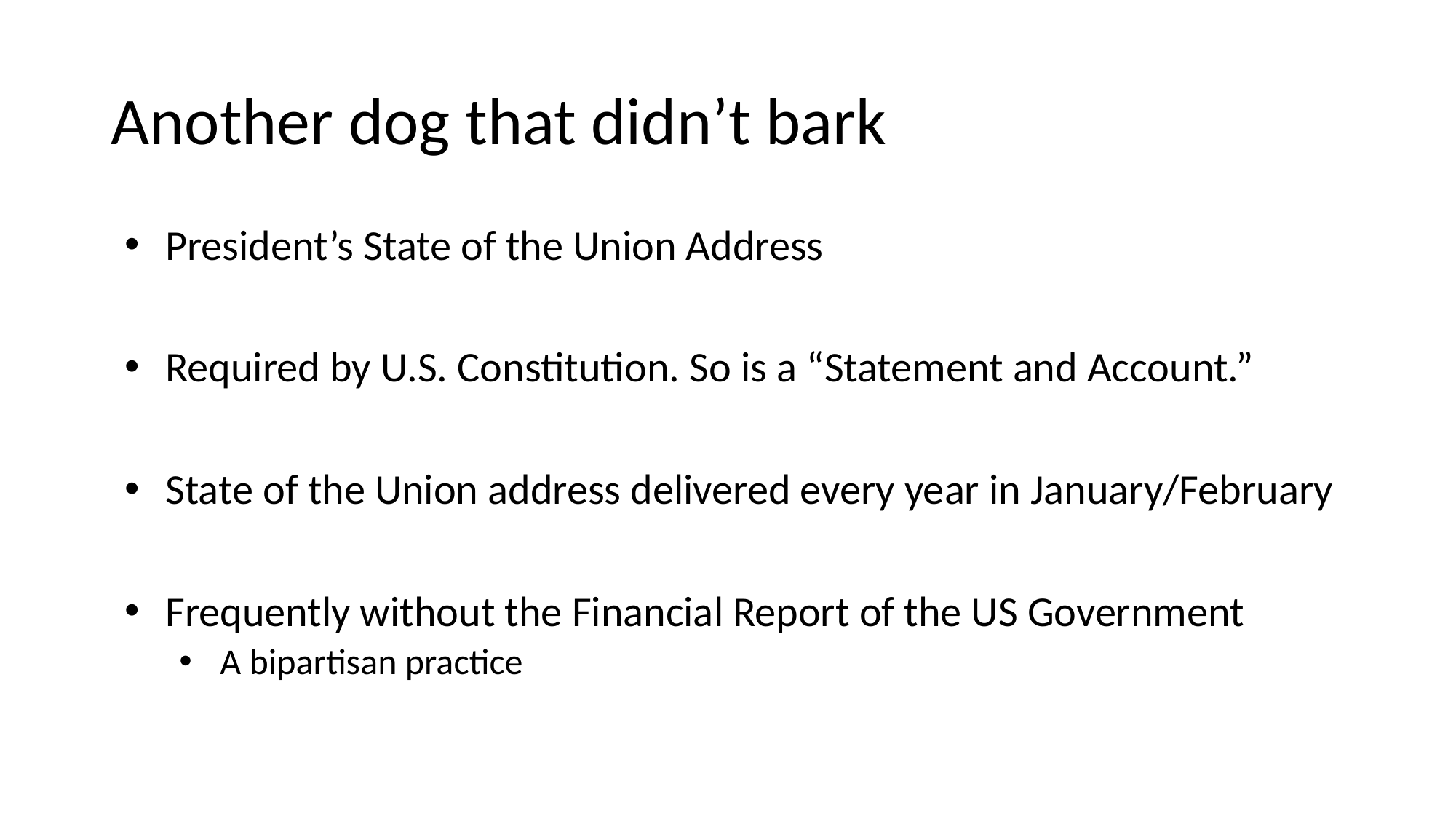

# Another dog that didn’t bark
President’s State of the Union Address

Required by U.S. Constitution. So is a “Statement and Account.”

State of the Union address delivered every year in January/February

Frequently without the Financial Report of the US Government
A bipartisan practice